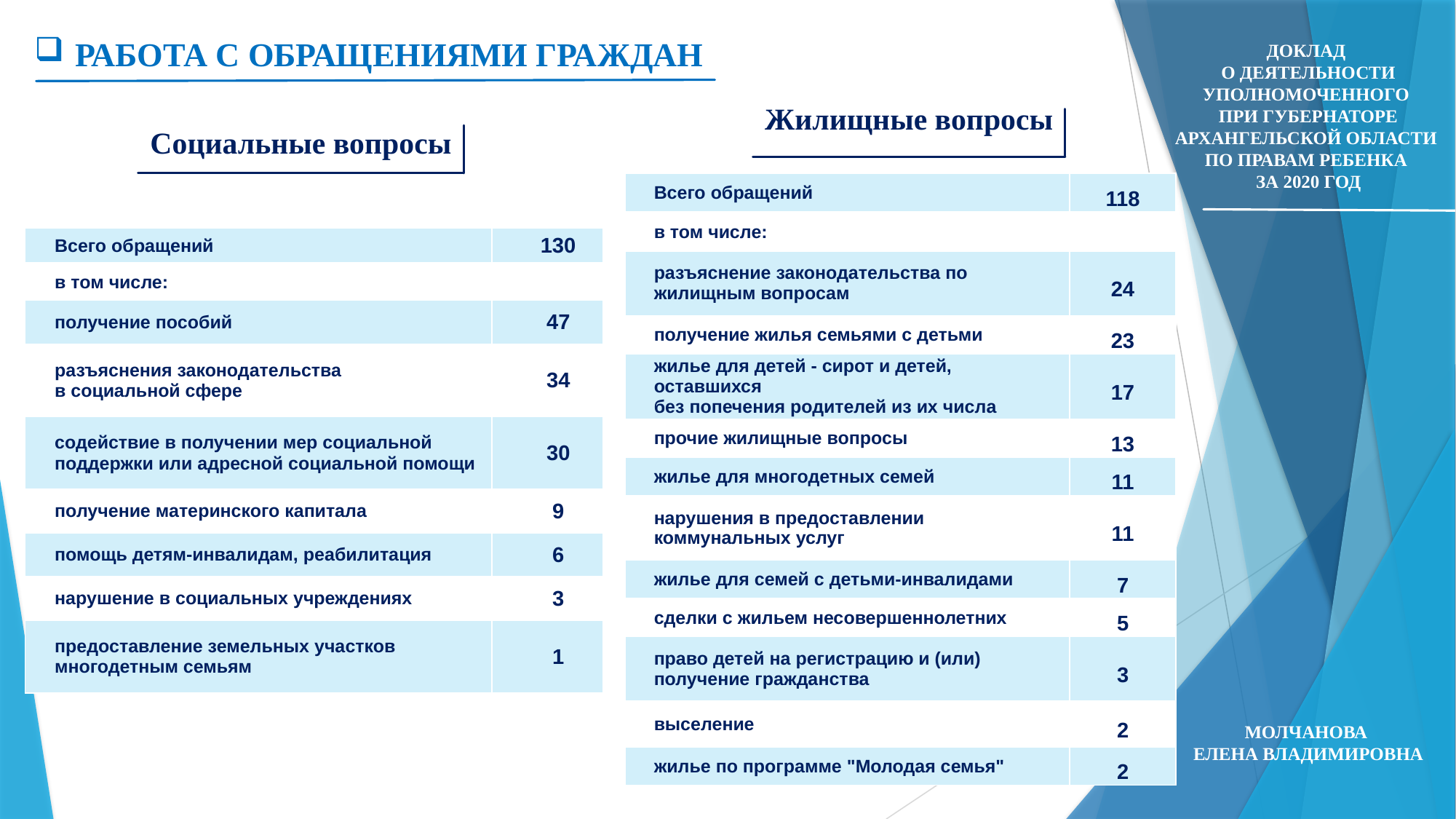

Работа с обращениями граждан
Доклад
о деятельности Уполномоченного
при Губернаторе Архангельской области
по правам ребенка
за 2020 год
Жилищные вопросы
Социальные вопросы
| Всего обращений | 118 |
| --- | --- |
| в том числе: |  |
| разъяснение законодательства по жилищным вопросам | 24 |
| получение жилья семьями с детьми | 23 |
| жилье для детей - сирот и детей, оставшихся без попечения родителей из их числа | 17 |
| прочие жилищные вопросы | 13 |
| жилье для многодетных семей | 11 |
| нарушения в предоставлении коммунальных услуг | 11 |
| жилье для семей с детьми-инвалидами | 7 |
| сделки с жильем несовершеннолетних | 5 |
| право детей на регистрацию и (или) получение гражданства | 3 |
| выселение | 2 |
| жилье по программе "Молодая семья" | 2 |
| Всего обращений | 130 |
| --- | --- |
| в том числе: |  |
| получение пособий | 47 |
| разъяснения законодательства в социальной сфере | 34 |
| содействие в получении мер социальной поддержки или адресной социальной помощи | 30 |
| получение материнского капитала | 9 |
| помощь детям-инвалидам, реабилитация | 6 |
| нарушение в социальных учреждениях | 3 |
| предоставление земельных участков многодетным семьям | 1 |

Молчанова
Елена Владимировна